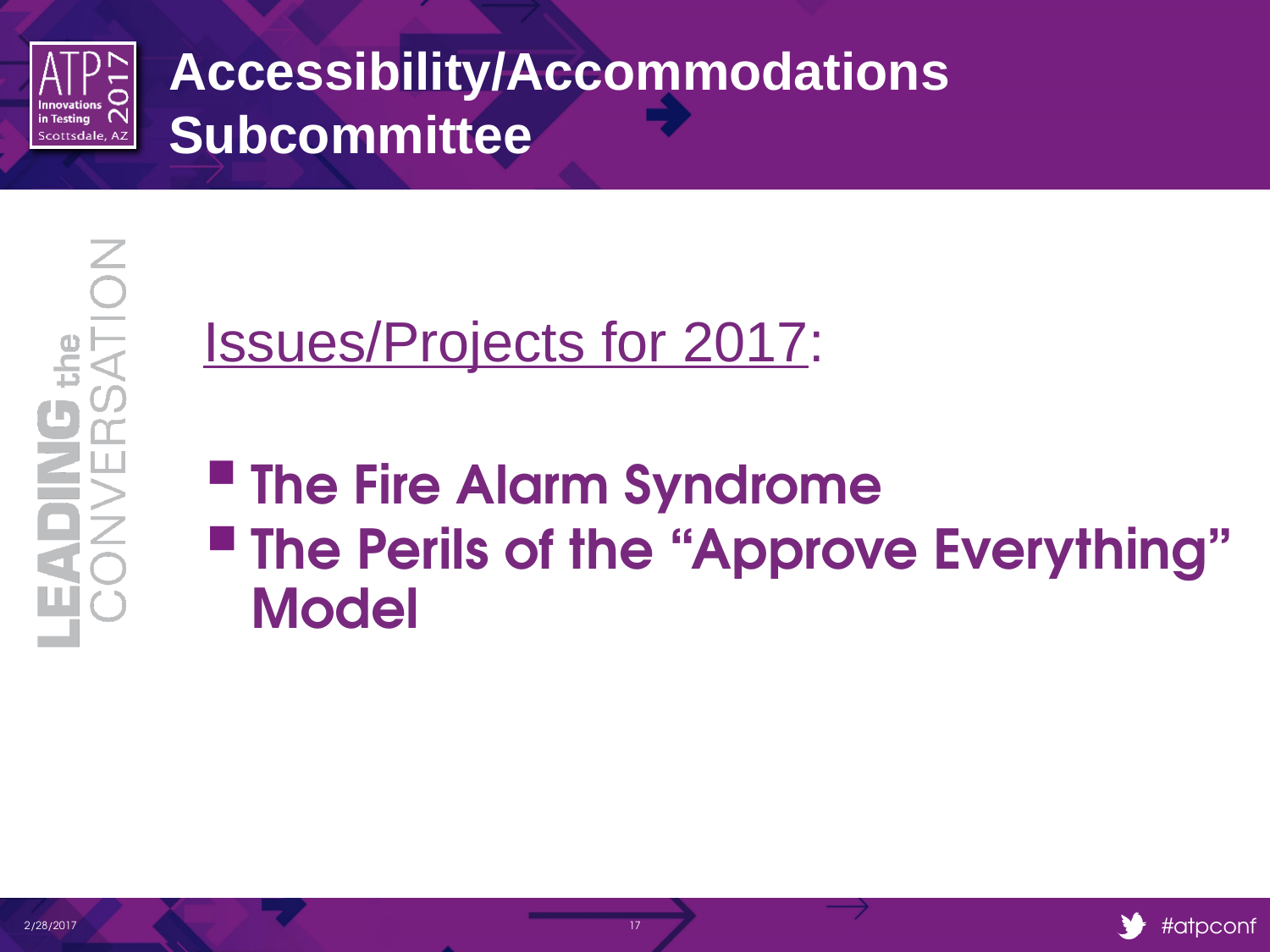

# Accessibility/Accommodations Subcommittee
Issues/Projects for 2017:
The Fire Alarm Syndrome
The Perils of the “Approve Everything”  Model

2/28/2017
17